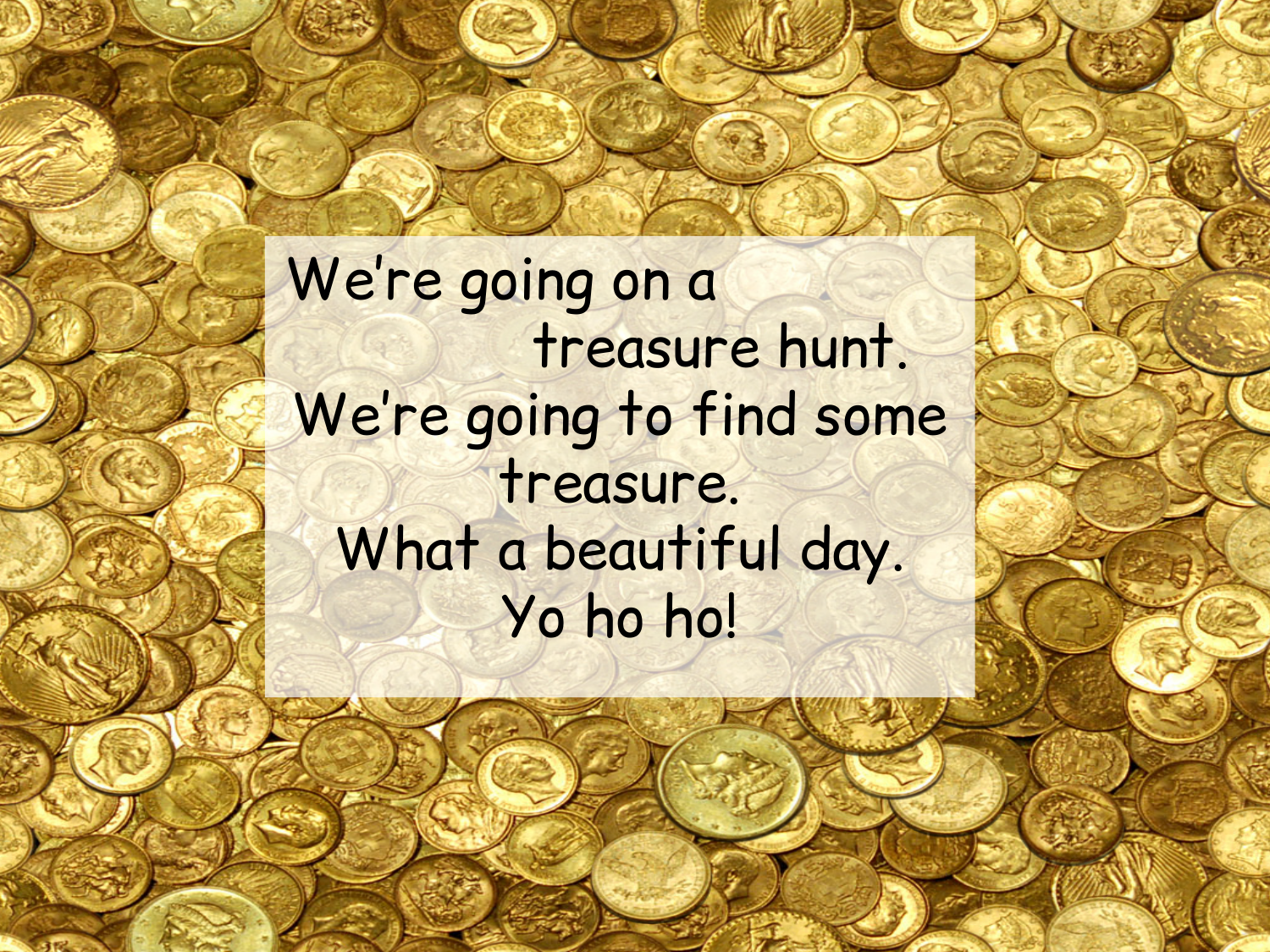

We’re going on a                            treasure hunt.
We’re going to find some treasure.
What a beautiful day.
Yo ho ho!